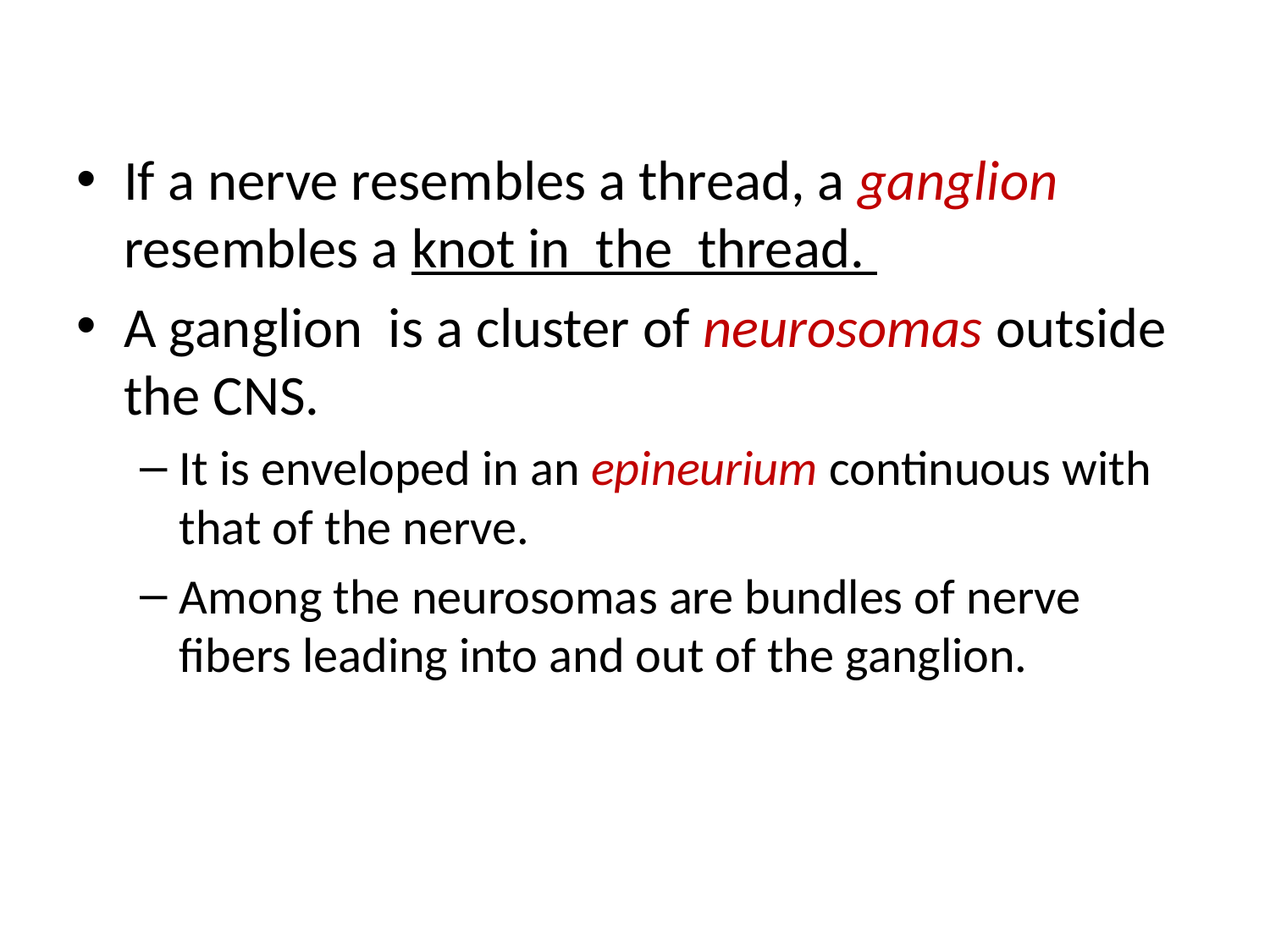

If a nerve resembles a thread, a ganglion resembles a knot in  the  thread.
A ganglion  is a cluster of neurosomas outside  the CNS.
It is enveloped in an epineurium continuous with that of the nerve.
Among the neurosomas are bundles of nerve fibers leading into and out of the ganglion.